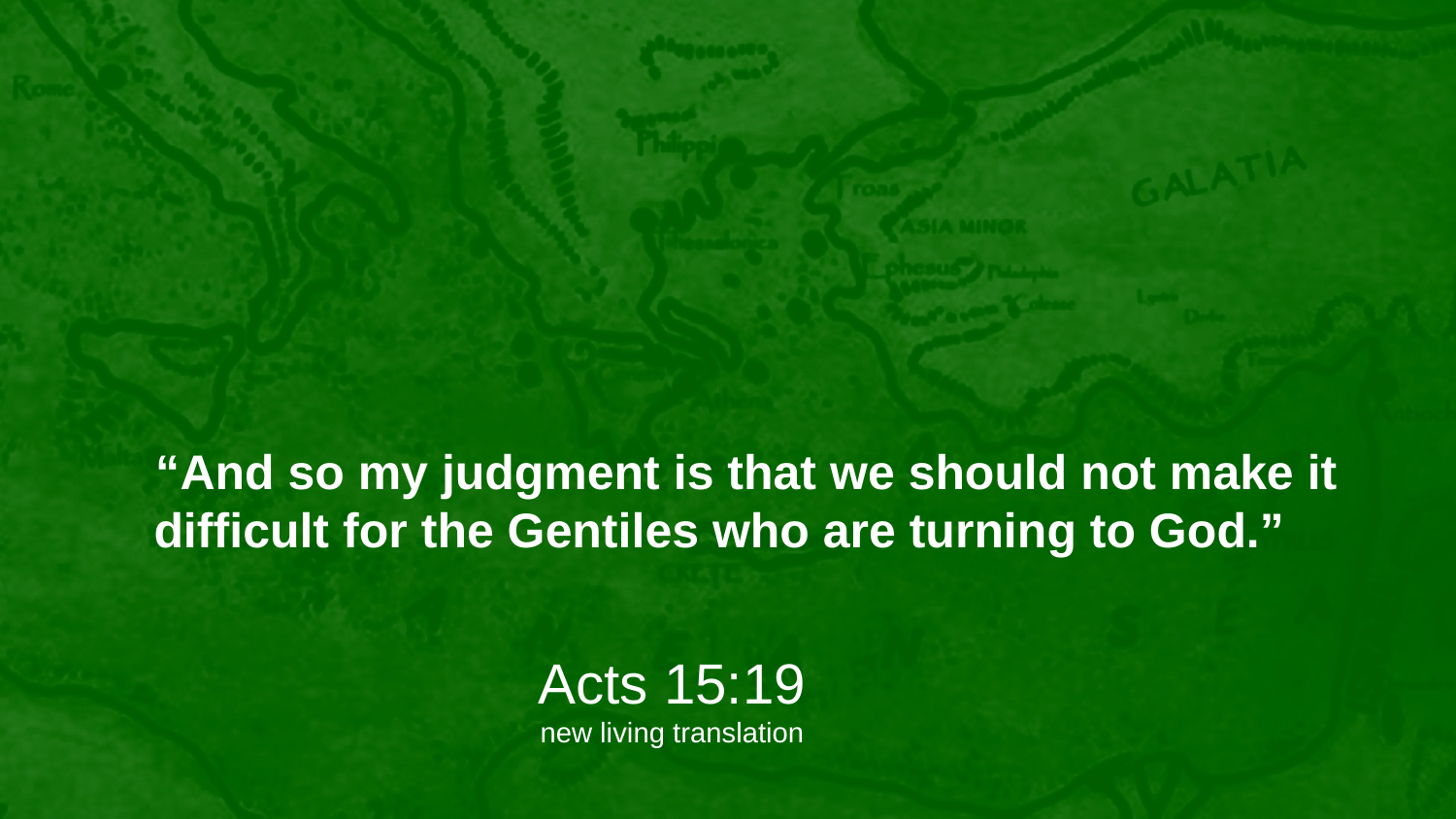

“And so my judgment is that we should not make it difficult for the Gentiles who are turning to God.”
Acts 15:19
new living translation